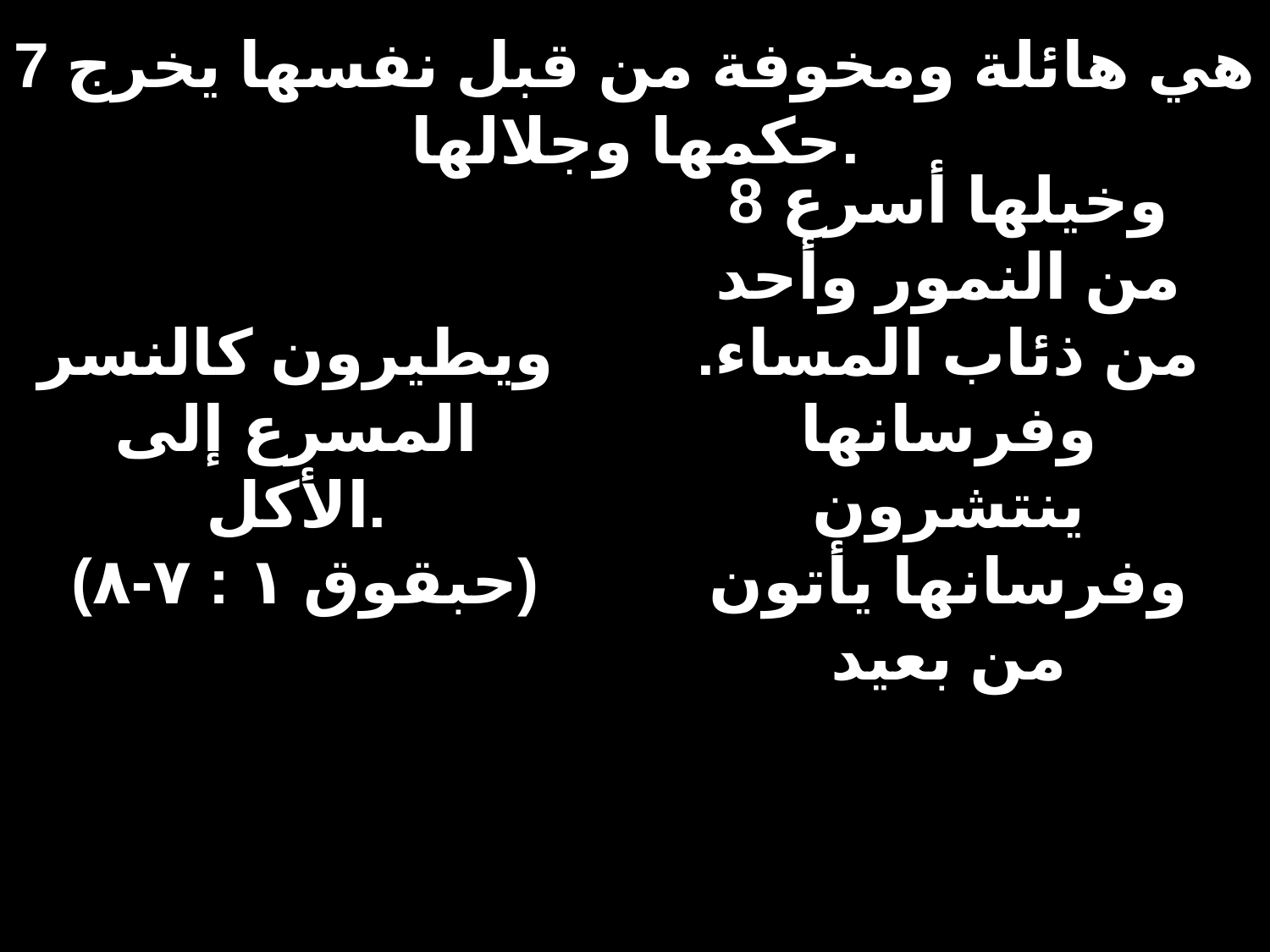

# 7 هي هائلة ومخوفة من قبل نفسها يخرج حكمها وجلالها.

ويطيرون كالنسر المسرع إلى الأكل.
 (حبقوق ١ : ٧-٨)
8 وخيلها أسرع من النمور وأحد من ذئاب المساء. وفرسانها ينتشرون وفرسانها يأتون من بعيد